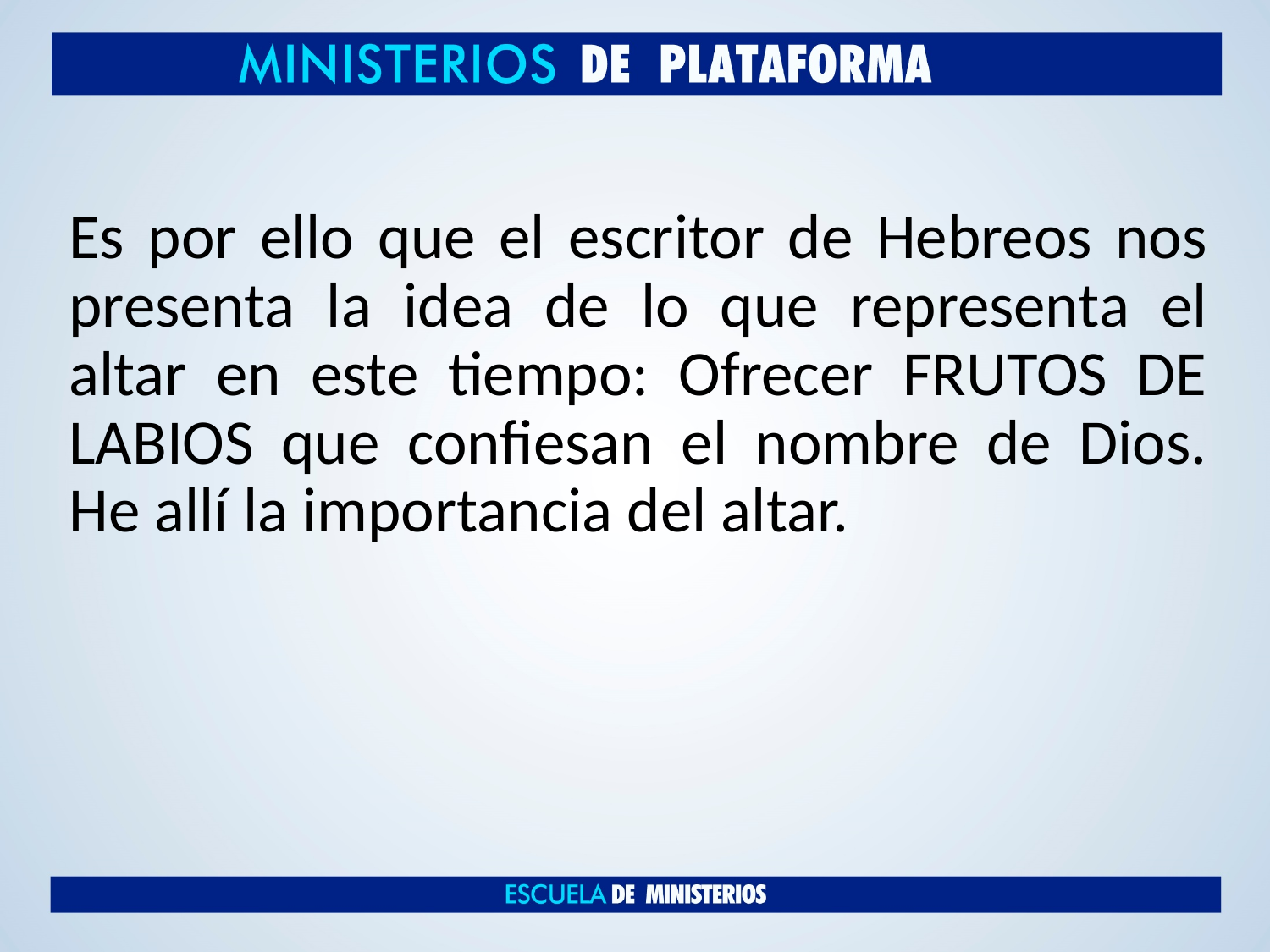

Es por ello que el escritor de Hebreos nos presenta la idea de lo que representa el altar en este tiempo: Ofrecer FRUTOS DE LABIOS que confiesan el nombre de Dios. He allí la importancia del altar.